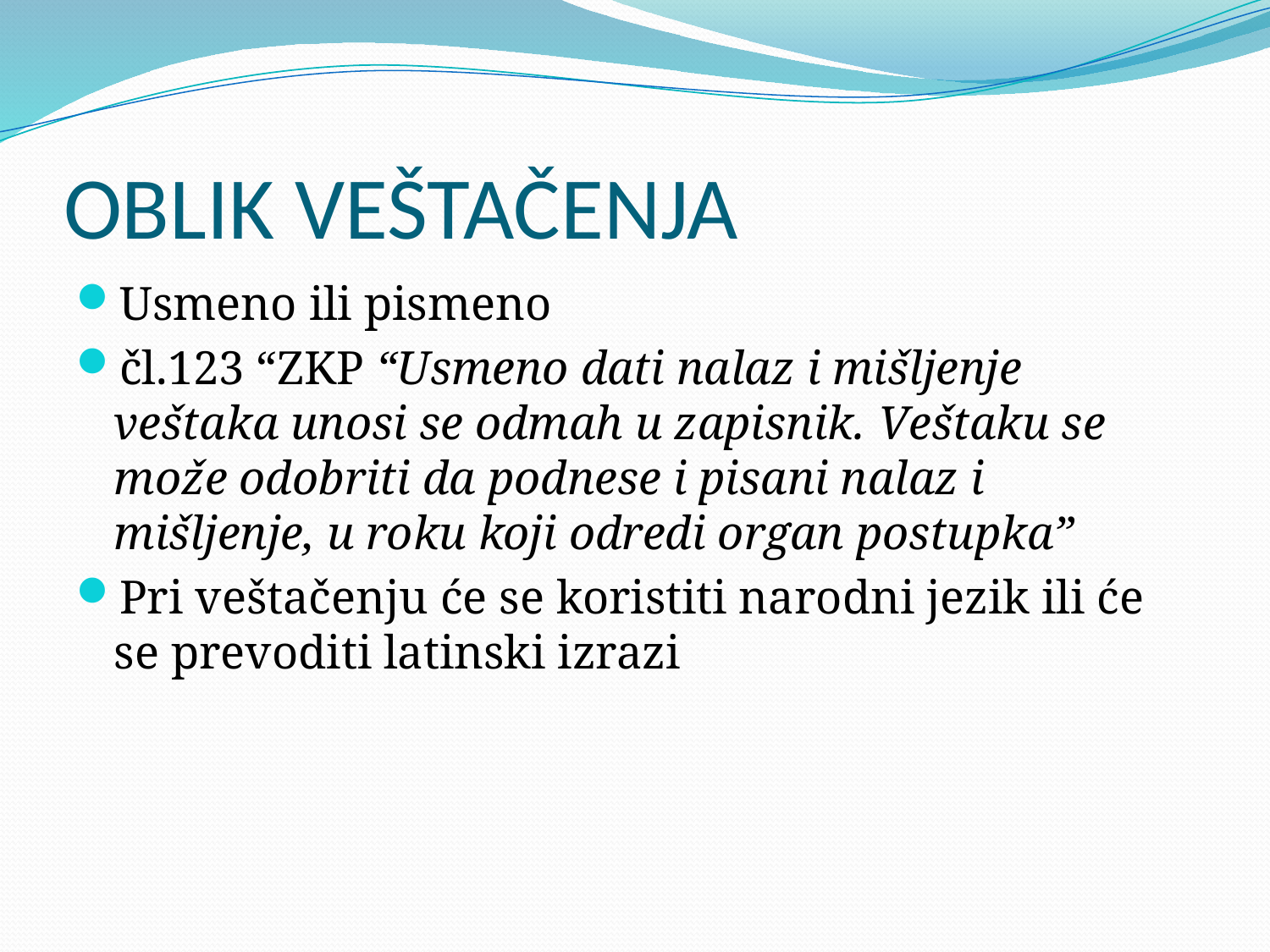

# OBLIK VEŠTAČENJA
Usmeno ili pismeno
čl.123 “ZKP “Usmeno dati nalaz i mišljenje veštaka unosi se odmah u zapisnik. Veštaku se može odobriti da podnese i pisani nalaz i mišljenje, u roku koji odredi organ postupka”
Pri veštačenju će se koristiti narodni jezik ili će se prevoditi latinski izrazi